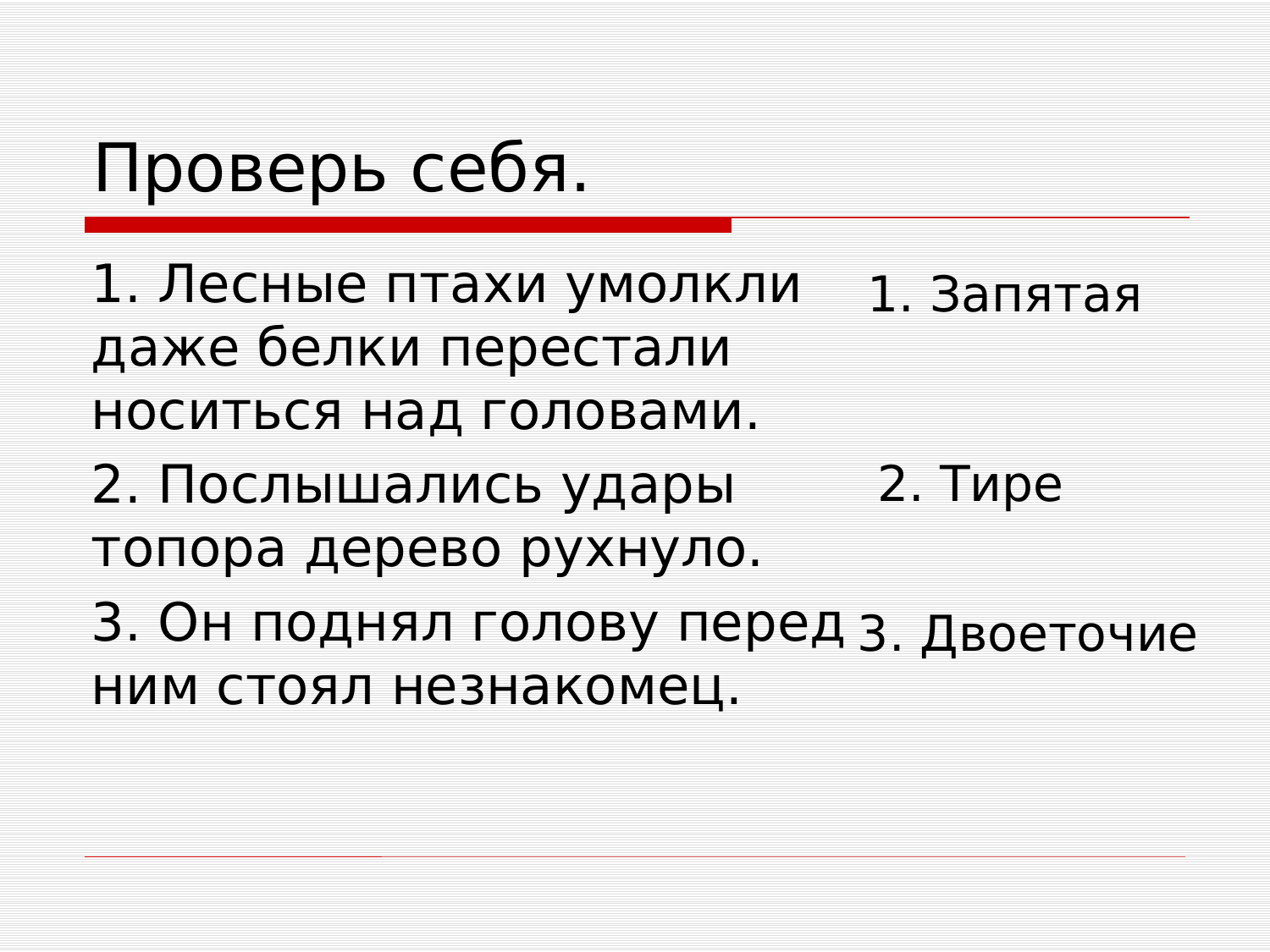

# Проверь себя.
1. Лесные птахи умолкли даже белки перестали носиться над головами.
2. Послышались удары топора дерево рухнуло.
3. Он поднял голову перед ним стоял незнакомец.
1. Запятая

2. Тире

3. Двоеточие